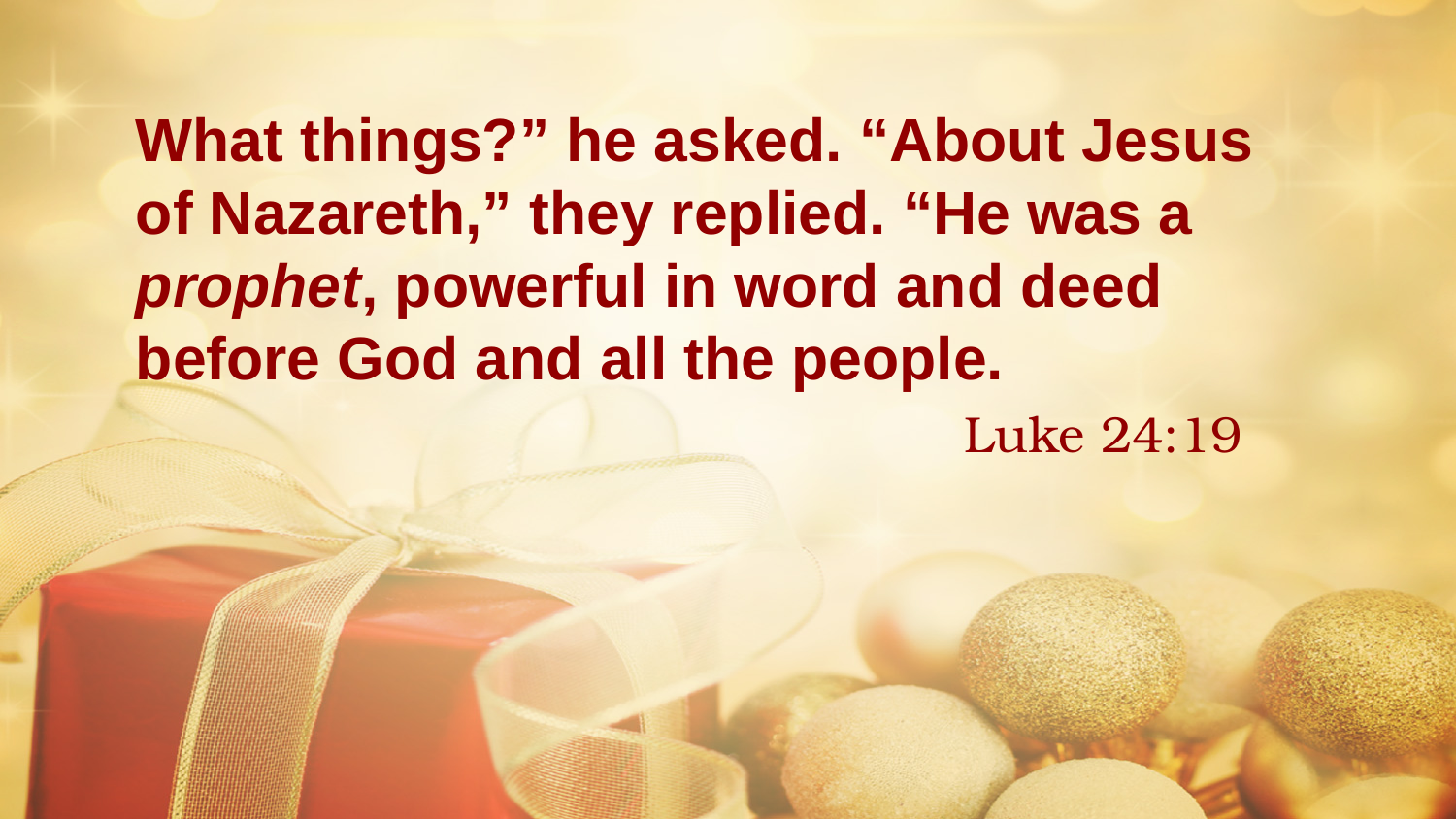

What things?” he asked. “About Jesus of Nazareth,” they replied. “He was a prophet, powerful in word and deed before God and all the people.							      Luke 24:19